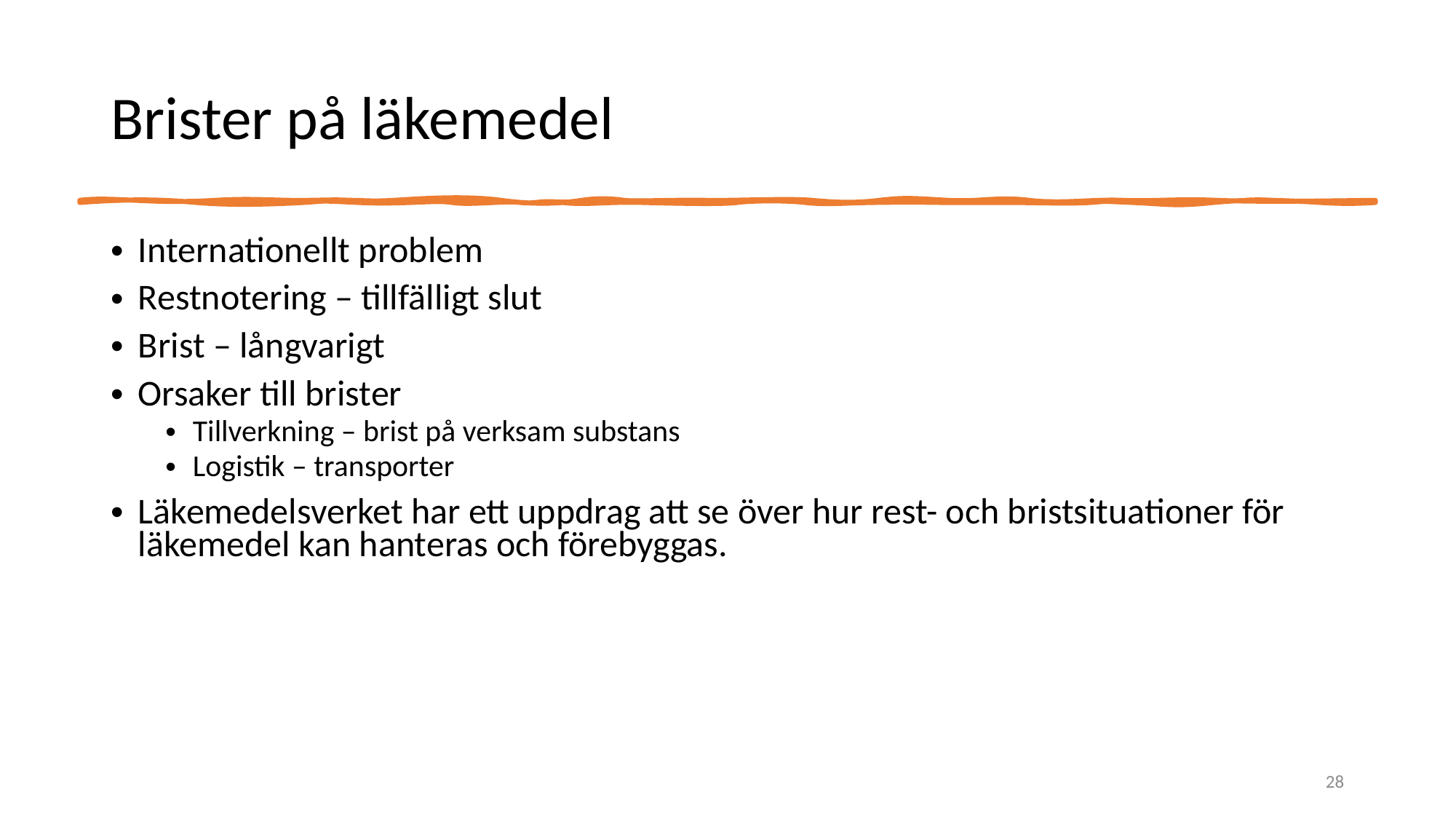

# Brister på läkemedel

Internationellt problem
Restnotering – tillfälligt slut
Brist – långvarigt
Orsaker till brister
Tillverkning – brist på verksam substans
Logistik – transporter
Läkemedelsverket har ett uppdrag att se över hur rest- och bristsituationer för läkemedel kan hanteras och förebyggas.
28